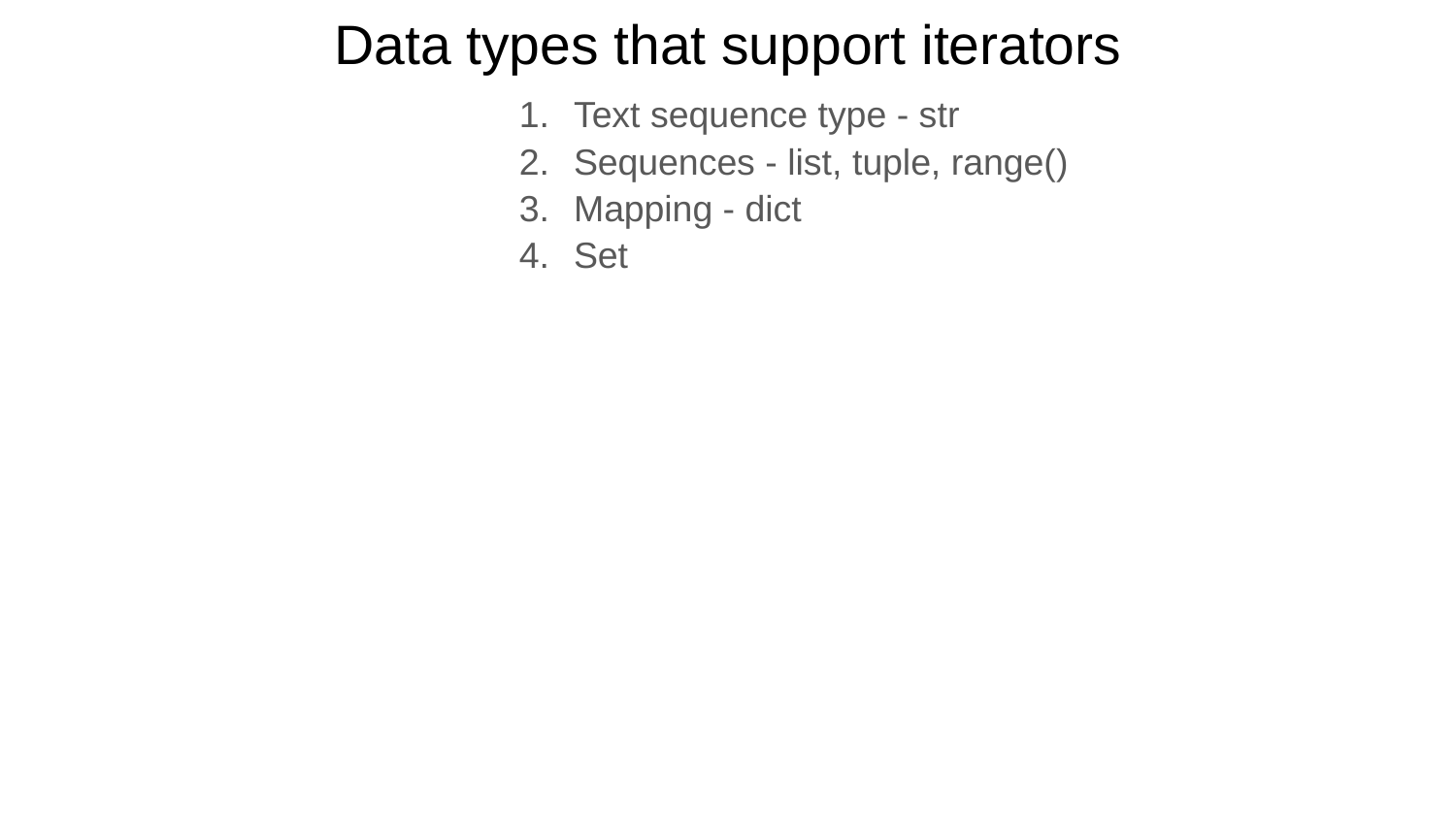

# Data types that support iterators
Text sequence type - str
Sequences - list, tuple, range()
Mapping - dict
Set